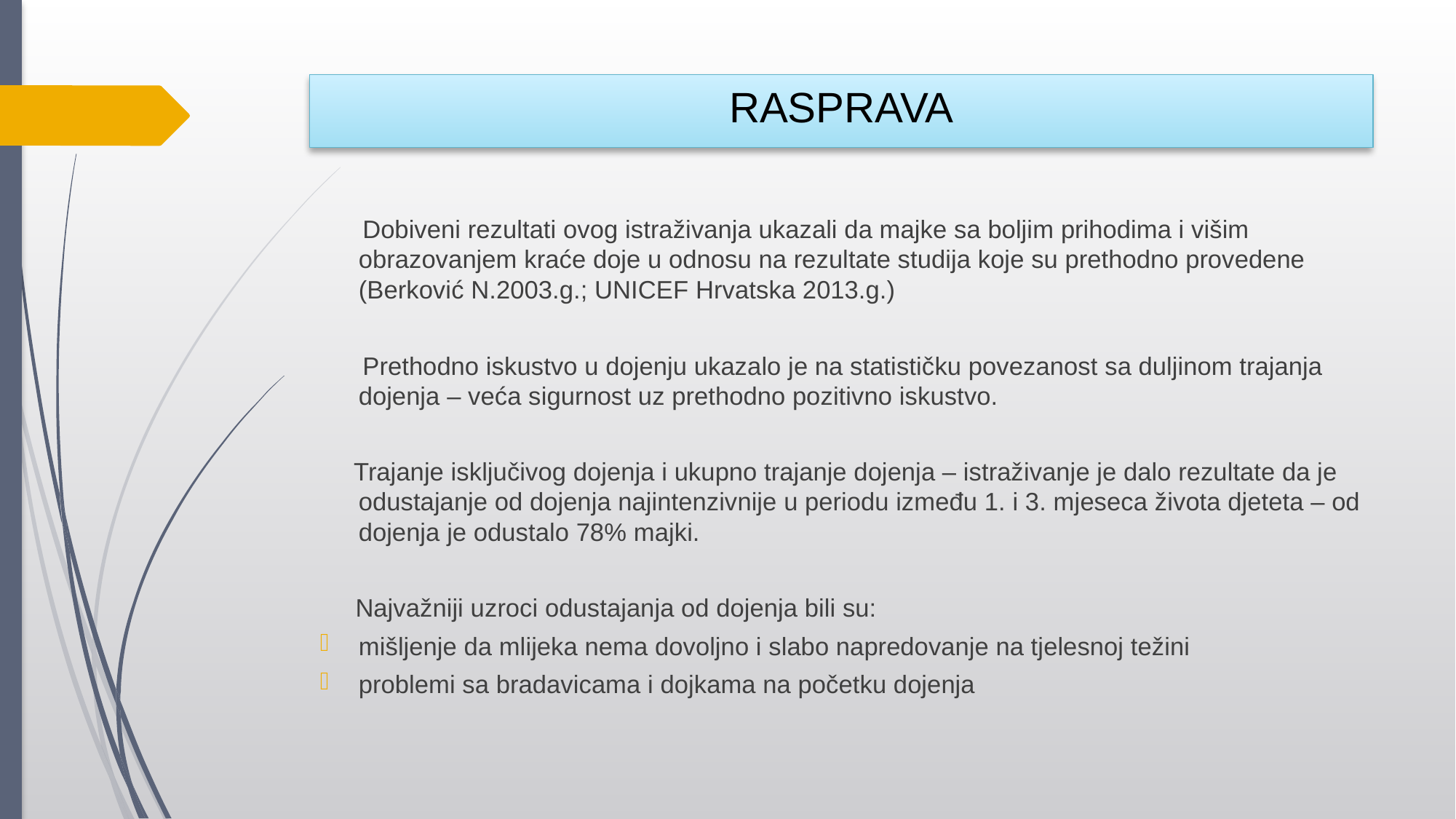

# RASPRAVA
      Dobiveni rezultati ovog istraživanja ukazali da majke sa boljim prihodima i višim obrazovanjem kraće doje u odnosu na rezultate studija koje su prethodno provedene (Berković N.2003.g.; UNICEF Hrvatska 2013.g.)

      Prethodno iskustvo u dojenju ukazalo je na statističku povezanost sa duljinom trajanja dojenja – veća sigurnost uz prethodno pozitivno iskustvo.

     Trajanje isključivog dojenja i ukupno trajanje dojenja – istraživanje je dalo rezultate da je odustajanje od dojenja najintenzivnije u periodu između 1. i 3. mjeseca života djeteta – od dojenja je odustalo 78% majki.

     Najvažniji uzroci odustajanja od dojenja bili su:
mišljenje da mlijeka nema dovoljno i slabo napredovanje na tjelesnoj težini
problemi sa bradavicama i dojkama na početku dojenja